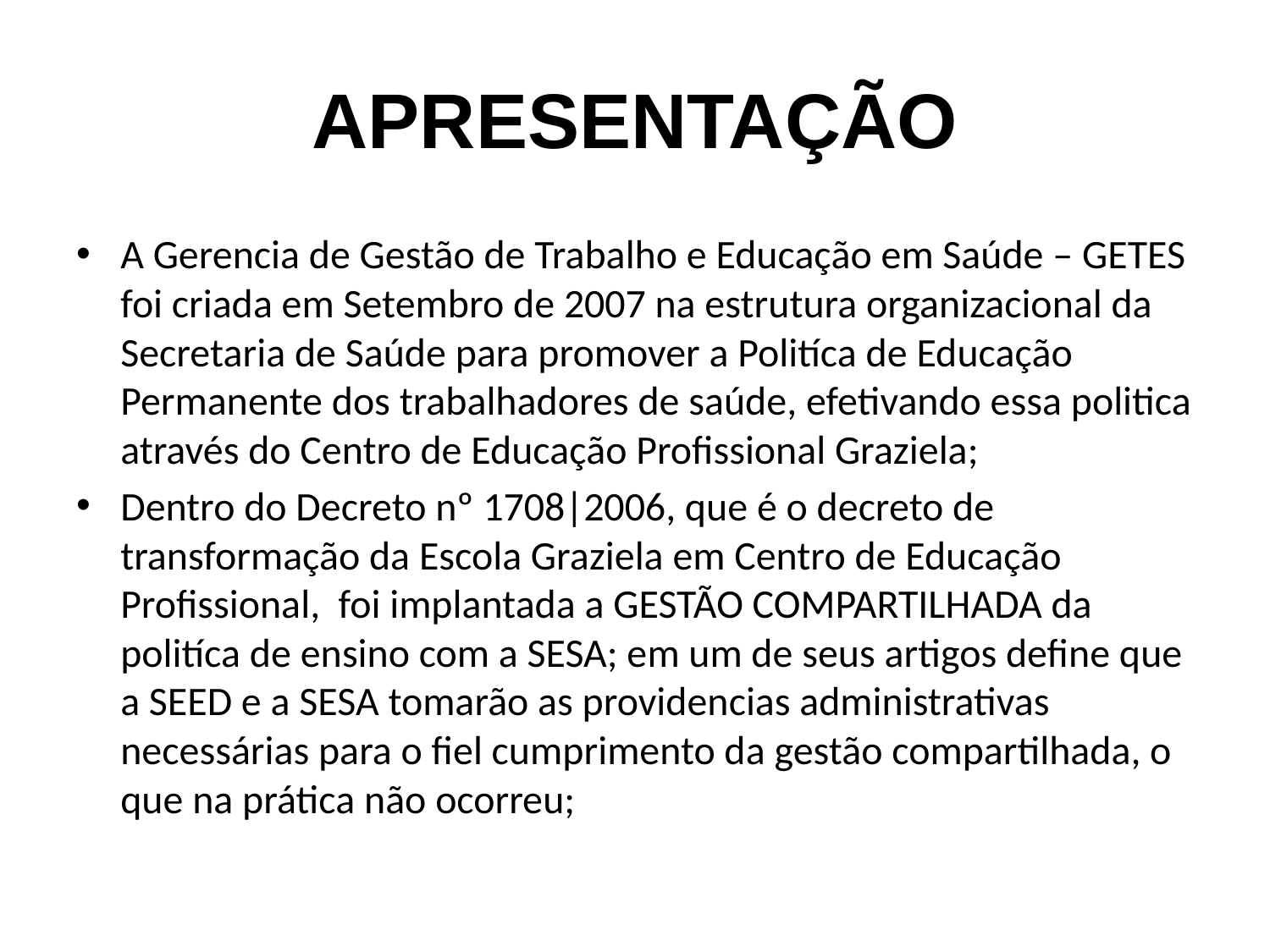

# APRESENTAÇÃO
A Gerencia de Gestão de Trabalho e Educação em Saúde – GETES foi criada em Setembro de 2007 na estrutura organizacional da Secretaria de Saúde para promover a Politíca de Educação Permanente dos trabalhadores de saúde, efetivando essa politica através do Centro de Educação Profissional Graziela;
Dentro do Decreto nº 1708|2006, que é o decreto de transformação da Escola Graziela em Centro de Educação Profissional,  foi implantada a GESTÃO COMPARTILHADA da politíca de ensino com a SESA; em um de seus artigos define que a SEED e a SESA tomarão as providencias administrativas necessárias para o fiel cumprimento da gestão compartilhada, o que na prática não ocorreu;